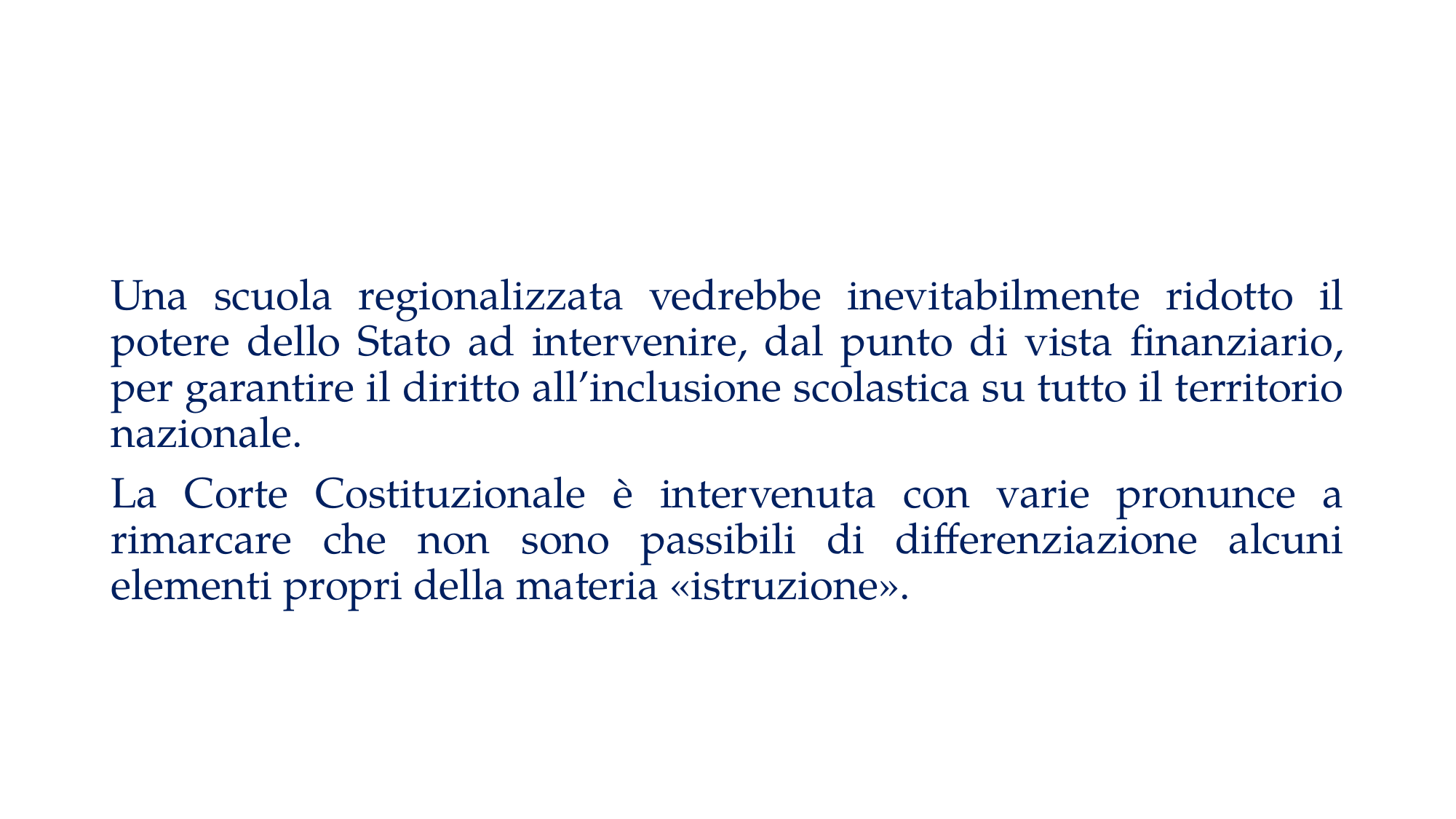

Una scuola regionalizzata vedrebbe inevitabilmente ridotto il potere dello Stato ad intervenire, dal punto di vista finanziario, per garantire il diritto all’inclusione scolastica su tutto il territorio nazionale.
La Corte Costituzionale è intervenuta con varie pronunce a rimarcare che non sono passibili di differenziazione alcuni elementi propri della materia «istruzione».